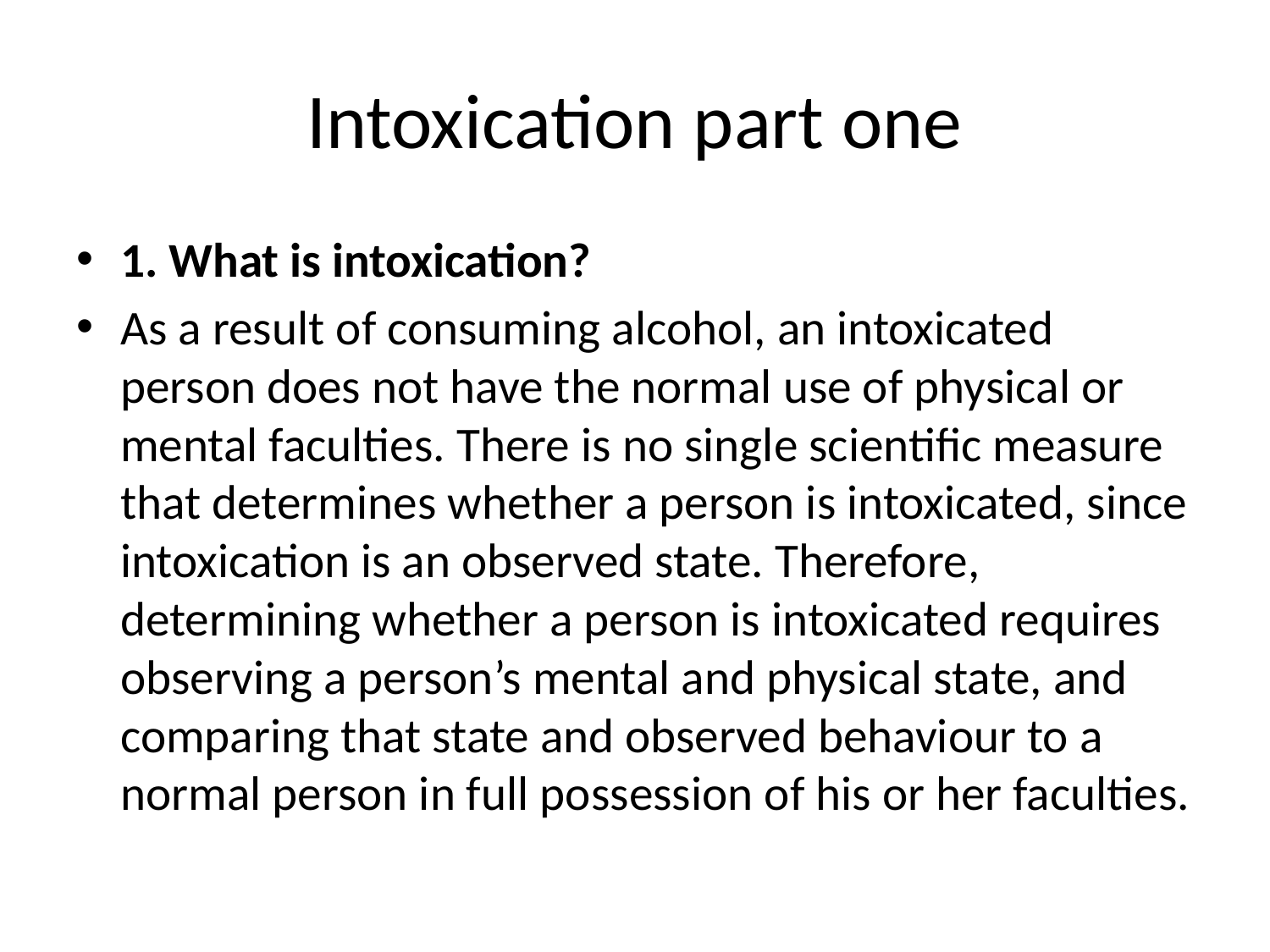

# Intoxication part one
1. What is intoxication?
As a result of consuming alcohol, an intoxicated person does not have the normal use of physical or mental faculties. There is no single scientific measure that determines whether a person is intoxicated, since intoxication is an observed state. Therefore, determining whether a person is intoxicated requires observing a person’s mental and physical state, and comparing that state and observed behaviour to a normal person in full possession of his or her faculties.